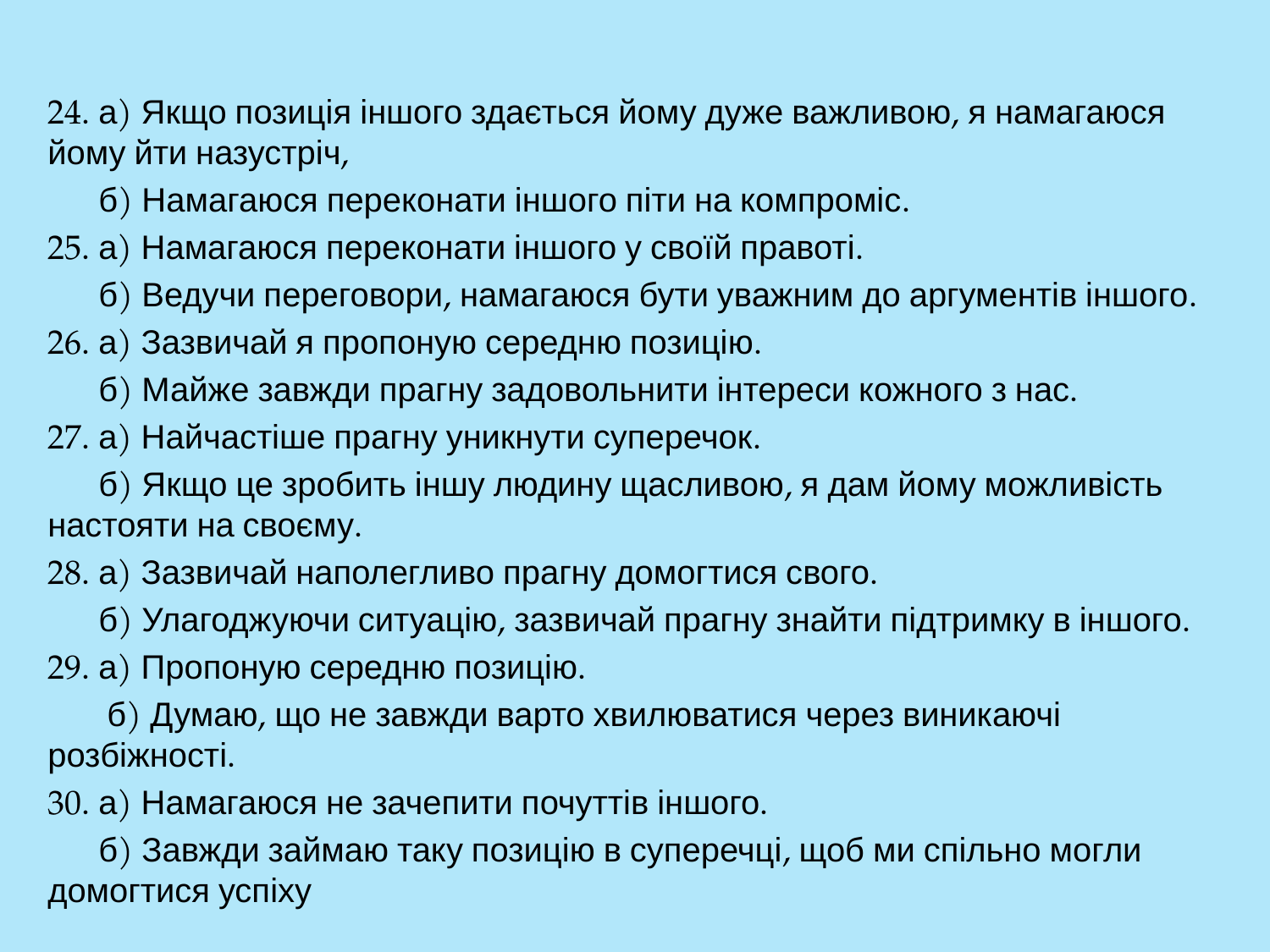

24. а) Якщо позиція іншого здається йому дуже важливою, я намагаюся йому йти назустріч,
      б) Намагаюся переконати іншого піти на компроміс.
25. а) Намагаюся переконати іншого у своїй правоті.
      б) Ведучи переговори, намагаюся бути уважним до аргументів іншого.
26. а) Зазвичай я пропоную середню позицію.
      б) Майже завжди прагну задовольнити інтереси кожного з нас.
27. а) Найчастіше прагну уникнути суперечок.
      б) Якщо це зробить іншу людину щасливою, я дам йому можливість настояти на своєму.
28. а) Зазвичай наполегливо прагну домогтися свого.
      б) Улагоджуючи ситуацію, зазвичай прагну знайти підтримку в іншого.
29. а) Пропоную середню позицію.
       б) Думаю, що не завжди варто хвилюватися через виникаючі розбіжності.
30. а) Намагаюся не зачепити почуттів іншого.
      б) Завжди займаю таку позицію в суперечці, щоб ми спільно могли домогтися успіху